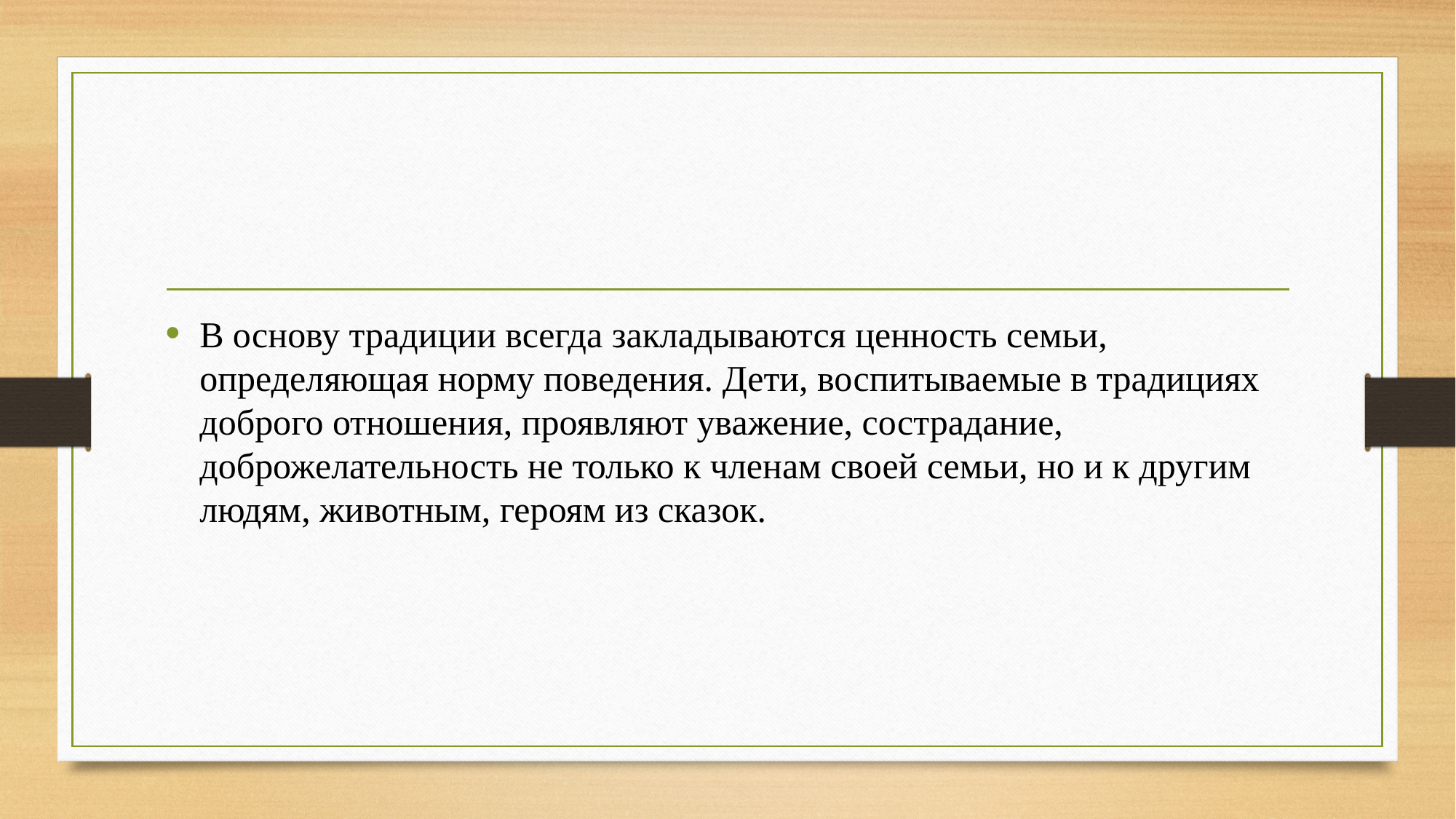

В основу традиции всегда закладываются ценность семьи, определяющая норму поведения. Дети, воспитываемые в традициях доброго отношения, проявляют уважение, сострадание, доброжелательность не только к членам своей семьи, но и к другим людям, животным, героям из сказок.